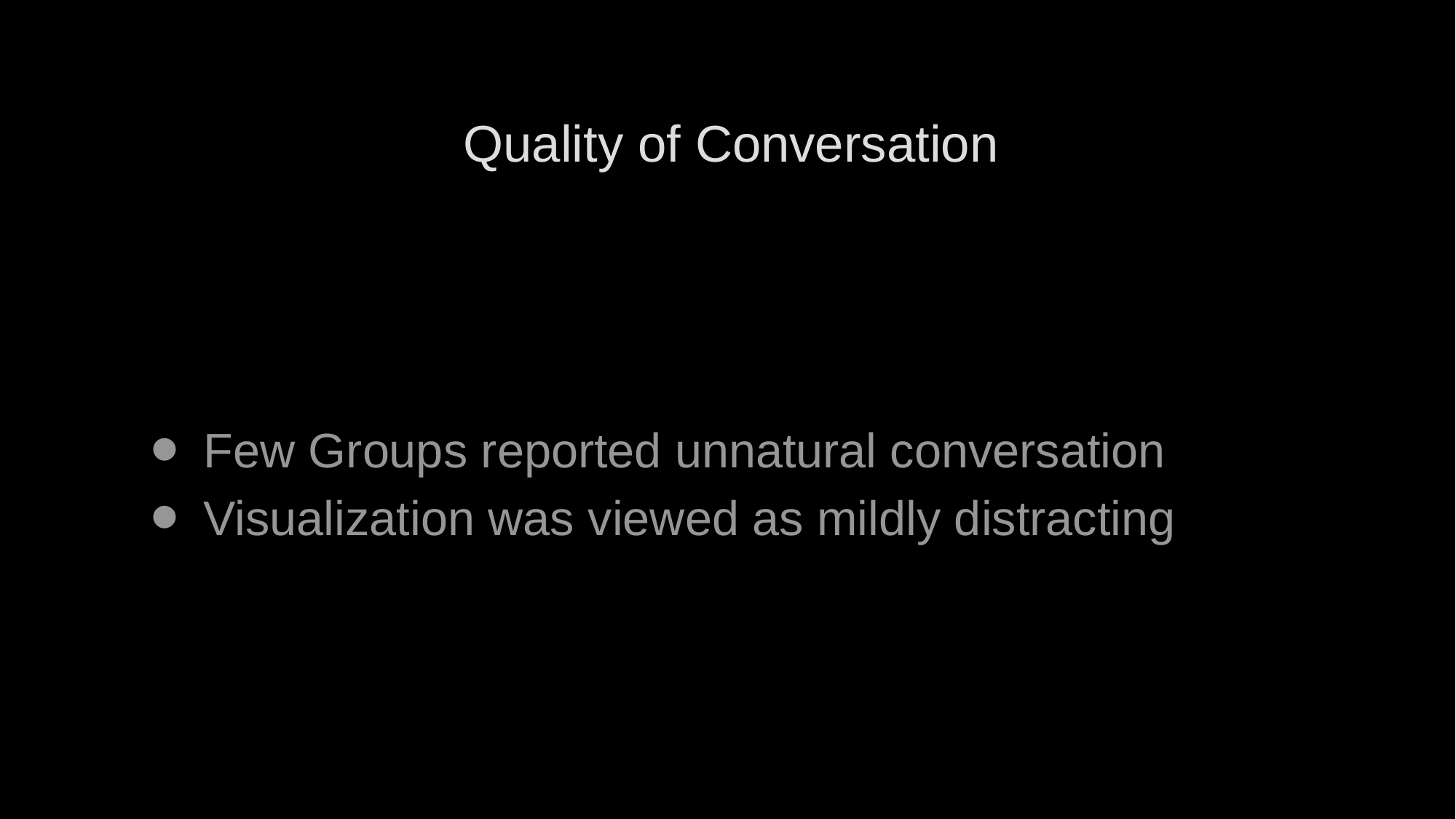

# Quality of Conversation
Few Groups reported unnatural conversation
Visualization was viewed as mildly distracting